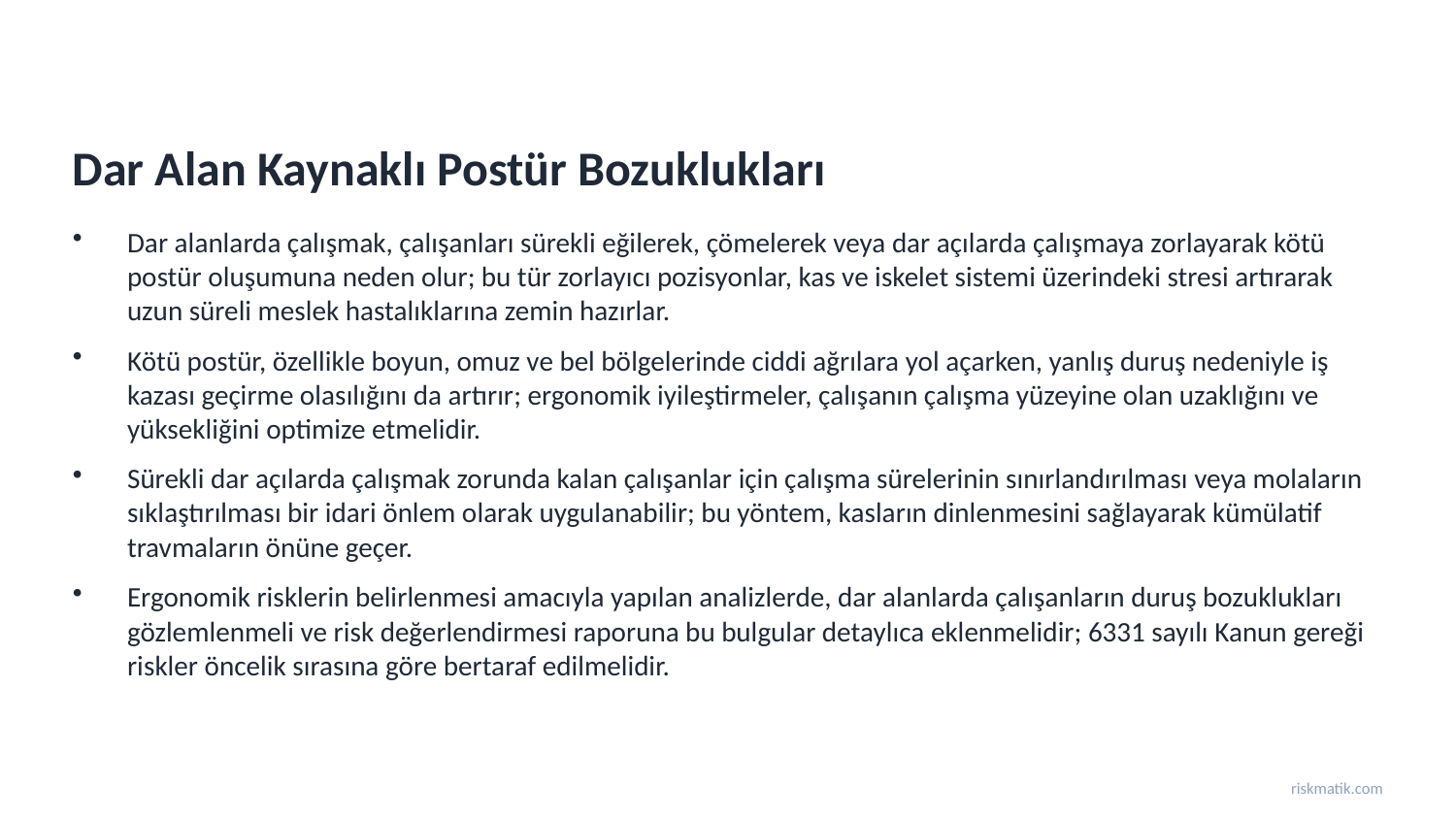

Dar Alan Kaynaklı Postür Bozuklukları
Dar alanlarda çalışmak, çalışanları sürekli eğilerek, çömelerek veya dar açılarda çalışmaya zorlayarak kötü postür oluşumuna neden olur; bu tür zorlayıcı pozisyonlar, kas ve iskelet sistemi üzerindeki stresi artırarak uzun süreli meslek hastalıklarına zemin hazırlar.
Kötü postür, özellikle boyun, omuz ve bel bölgelerinde ciddi ağrılara yol açarken, yanlış duruş nedeniyle iş kazası geçirme olasılığını da artırır; ergonomik iyileştirmeler, çalışanın çalışma yüzeyine olan uzaklığını ve yüksekliğini optimize etmelidir.
Sürekli dar açılarda çalışmak zorunda kalan çalışanlar için çalışma sürelerinin sınırlandırılması veya molaların sıklaştırılması bir idari önlem olarak uygulanabilir; bu yöntem, kasların dinlenmesini sağlayarak kümülatif travmaların önüne geçer.
Ergonomik risklerin belirlenmesi amacıyla yapılan analizlerde, dar alanlarda çalışanların duruş bozuklukları gözlemlenmeli ve risk değerlendirmesi raporuna bu bulgular detaylıca eklenmelidir; 6331 sayılı Kanun gereği riskler öncelik sırasına göre bertaraf edilmelidir.
riskmatik.com